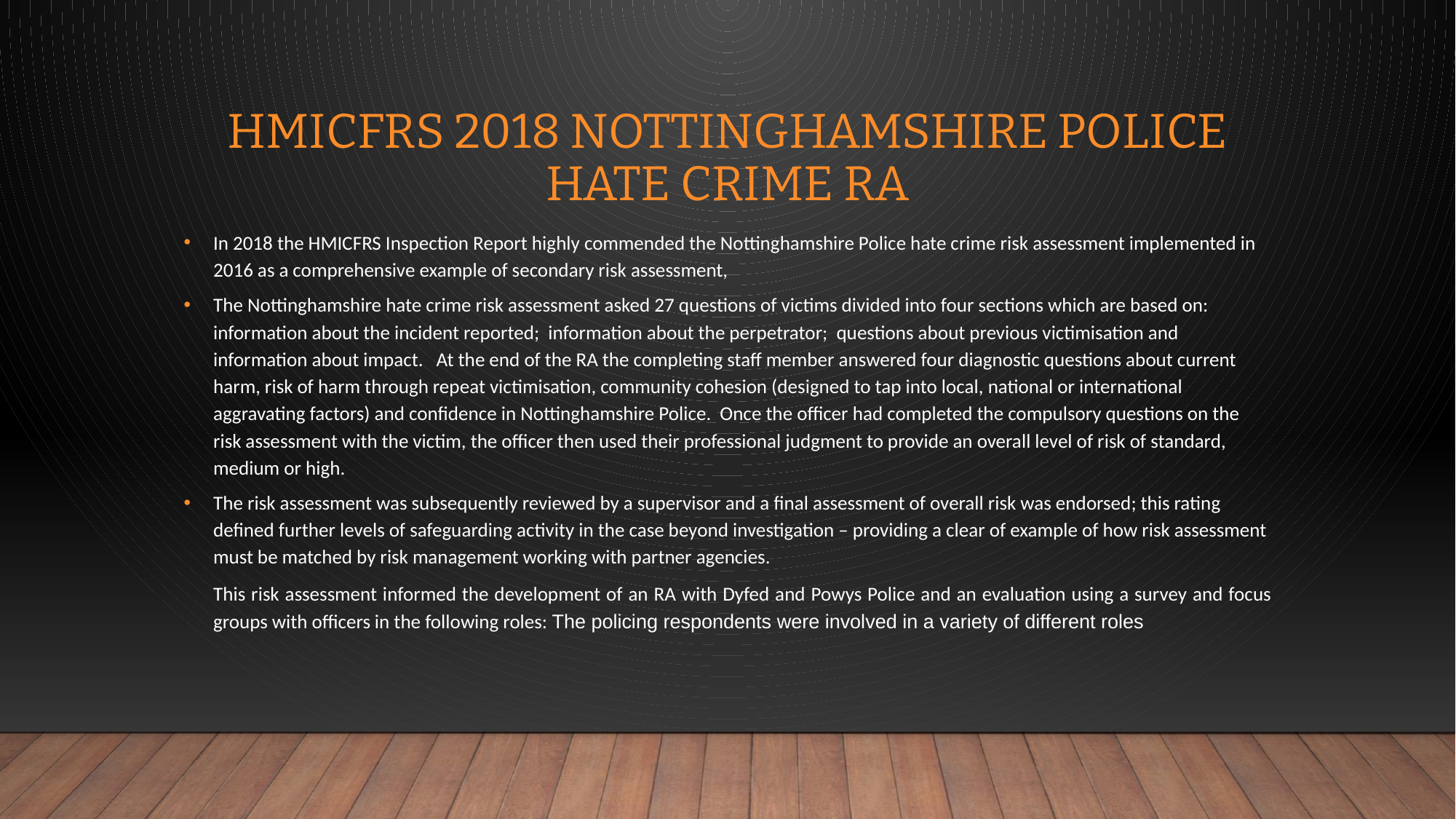

# HMICFRS 2018 Nottinghamshire Police Hate Crime RA
In 2018 the HMICFRS Inspection Report highly commended the Nottinghamshire Police hate crime risk assessment implemented in 2016 as a comprehensive example of secondary risk assessment,
The Nottinghamshire hate crime risk assessment asked 27 questions of victims divided into four sections which are based on: information about the incident reported;  information about the perpetrator;  questions about previous victimisation and information about impact.   At the end of the RA the completing staff member answered four diagnostic questions about current harm, risk of harm through repeat victimisation, community cohesion (designed to tap into local, national or international aggravating factors) and confidence in Nottinghamshire Police.  Once the officer had completed the compulsory questions on the risk assessment with the victim, the officer then used their professional judgment to provide an overall level of risk of standard, medium or high.
The risk assessment was subsequently reviewed by a supervisor and a final assessment of overall risk was endorsed; this rating defined further levels of safeguarding activity in the case beyond investigation – providing a clear of example of how risk assessment must be matched by risk management working with partner agencies.
	This risk assessment informed the development of an RA with Dyfed and Powys Police and an evaluation using a survey and focus groups with officers in the following roles: The policing respondents were involved in a variety of different roles